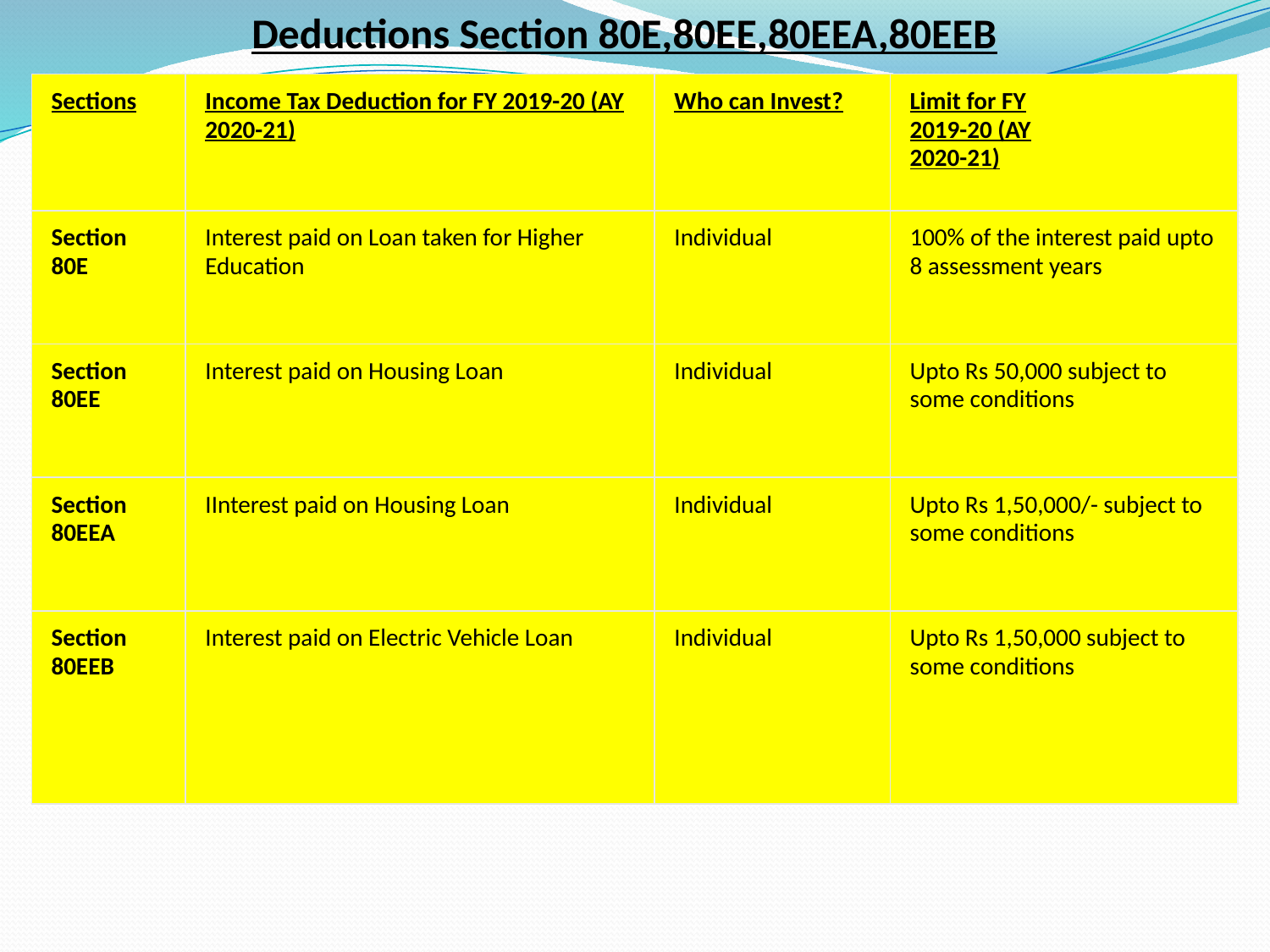

Deductions Section 80E,80EE,80EEA,80EEB
| Sections | Income Tax Deduction for FY 2019-20 (AY 2020-21) | Who can Invest? | Limit for FY 2019-20 (AY 2020-21) |
| --- | --- | --- | --- |
| Section 80E | Interest paid on Loan taken for Higher Education | Individual | 100% of the interest paid upto 8 assessment years |
| Section 80EE | Interest paid on Housing Loan | Individual | Upto Rs 50,000 subject to some conditions |
| Section 80EEA | IInterest paid on Housing Loan | Individual | Upto Rs 1,50,000/- subject to some conditions |
| Section 80EEB | Interest paid on Electric Vehicle Loan | Individual | Upto Rs 1,50,000 subject to some conditions |